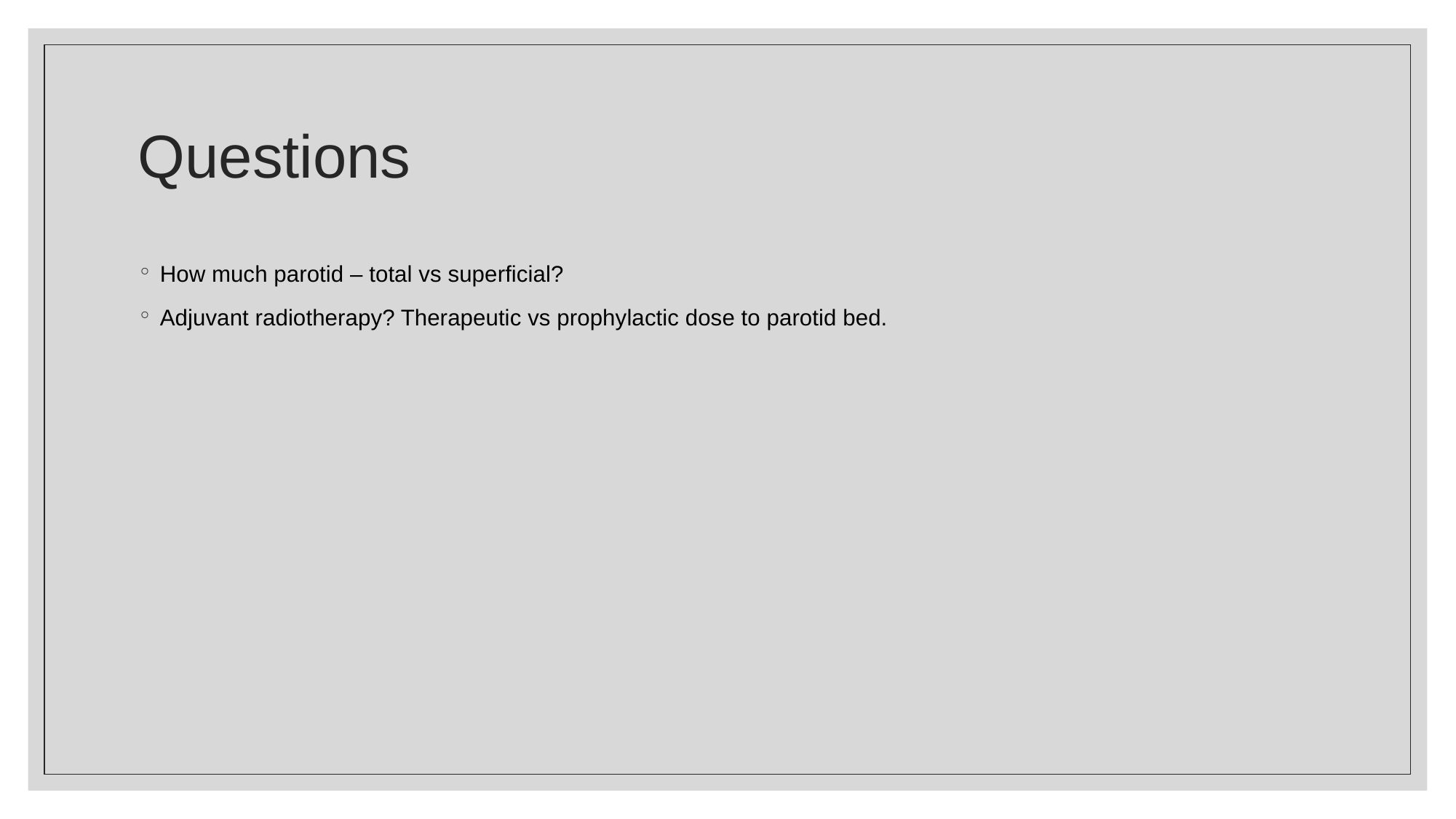

# Questions
How much parotid – total vs superficial?
Adjuvant radiotherapy? Therapeutic vs prophylactic dose to parotid bed.